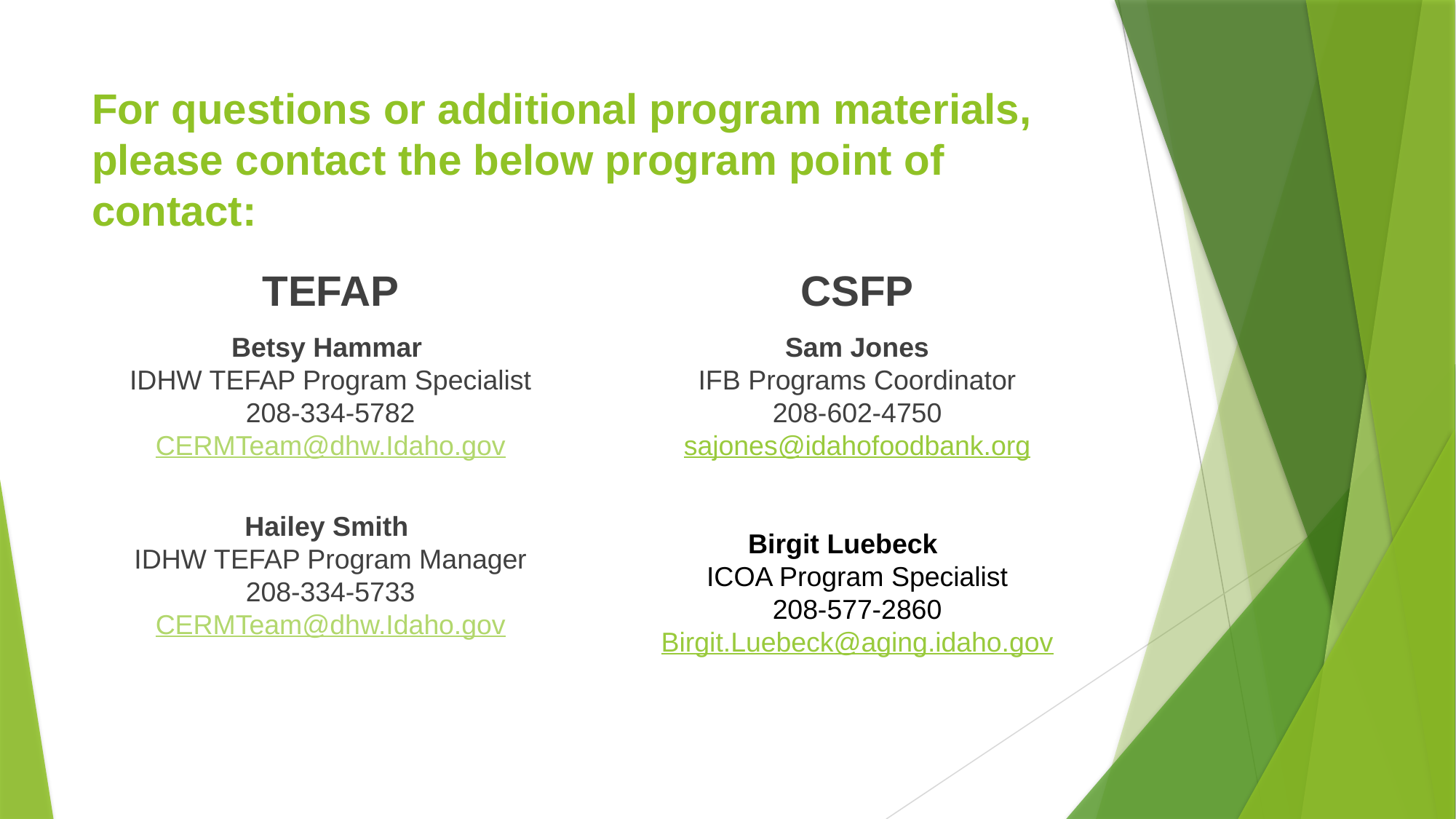

For questions or additional program materials, please contact the below program point of contact:
TEFAP
Betsy Hammar
IDHW TEFAP Program Specialist
208-334-5782
CERMTeam@dhw.Idaho.gov

Hailey Smith
IDHW TEFAP Program Manager
208-334-5733
CERMTeam@dhw.Idaho.gov

CSFP
Sam Jones
IFB Programs Coordinator
208-602-4750
sajones@idahofoodbank.org

Birgit Luebeck
ICOA Program Specialist
208-577-2860
Birgit.Luebeck@aging.idaho.gov